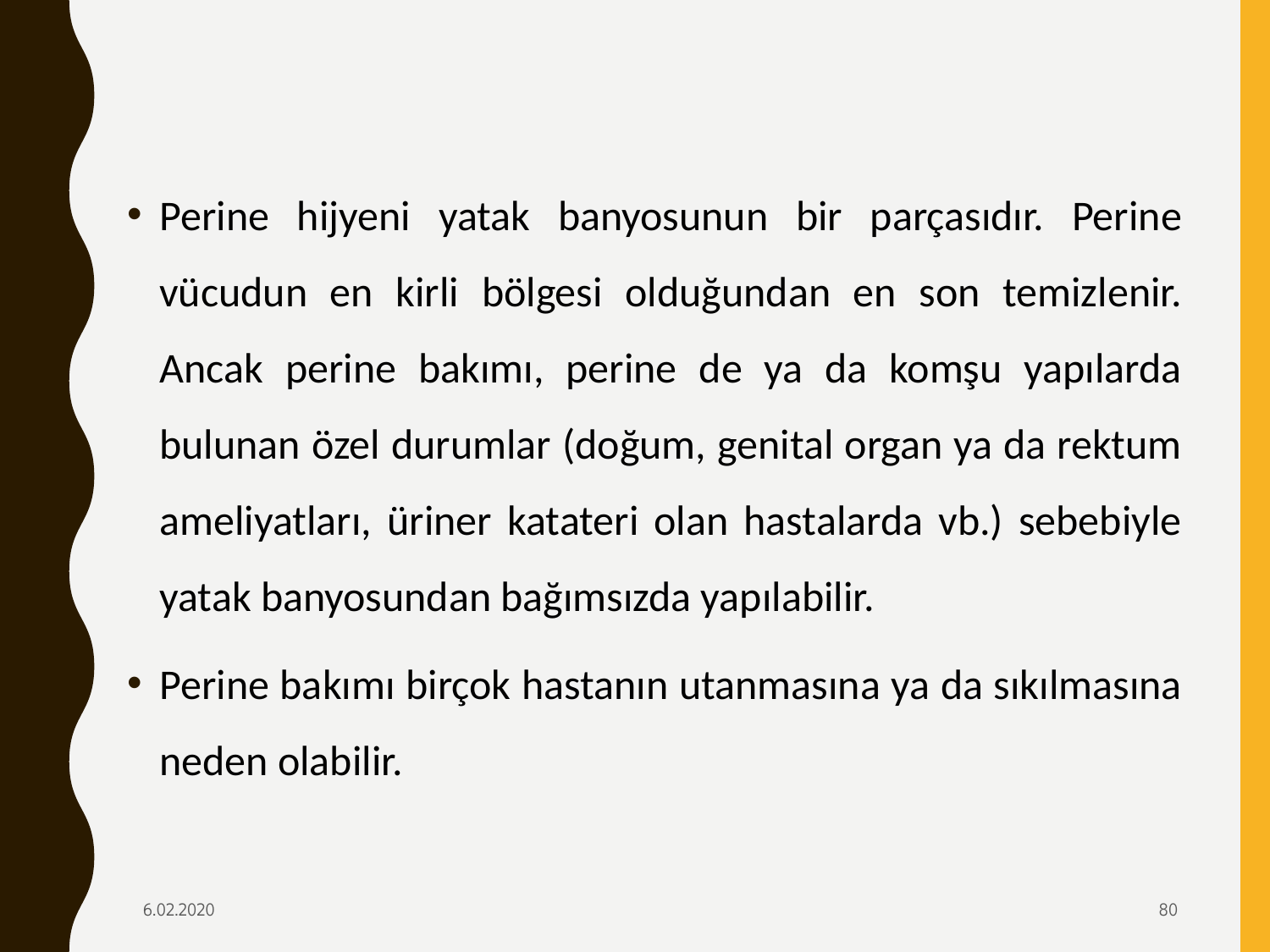

Perine hijyeni yatak banyosunun bir parçasıdır. Perine vücudun en kirli bölgesi olduğundan en son temizlenir. Ancak perine bakımı, perine de ya da komşu yapılarda bulunan özel durumlar (doğum, genital organ ya da rektum ameliyatları, üriner katateri olan hastalarda vb.) sebebiyle yatak banyosundan bağımsızda yapılabilir.
Perine bakımı birçok hastanın utanmasına ya da sıkılmasına neden olabilir.
6.02.2020

80